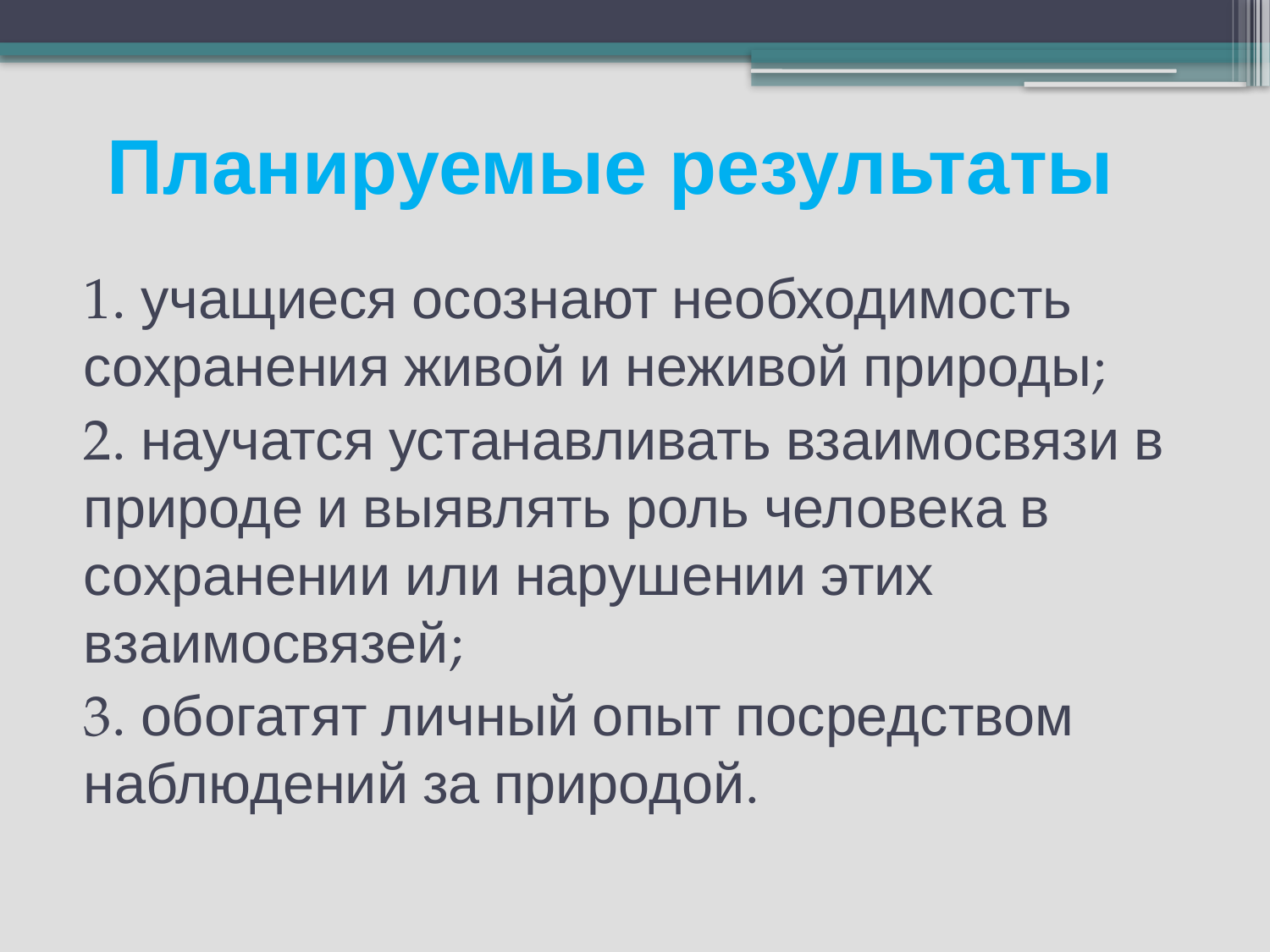

# Планируемые результаты
1. учащиеся осознают необходимость сохранения живой и неживой природы;
2. научатся устанавливать взаимосвязи в природе и выявлять роль человека в сохранении или нарушении этих взаимосвязей;
3. обогатят личный опыт посредством наблюдений за природой.